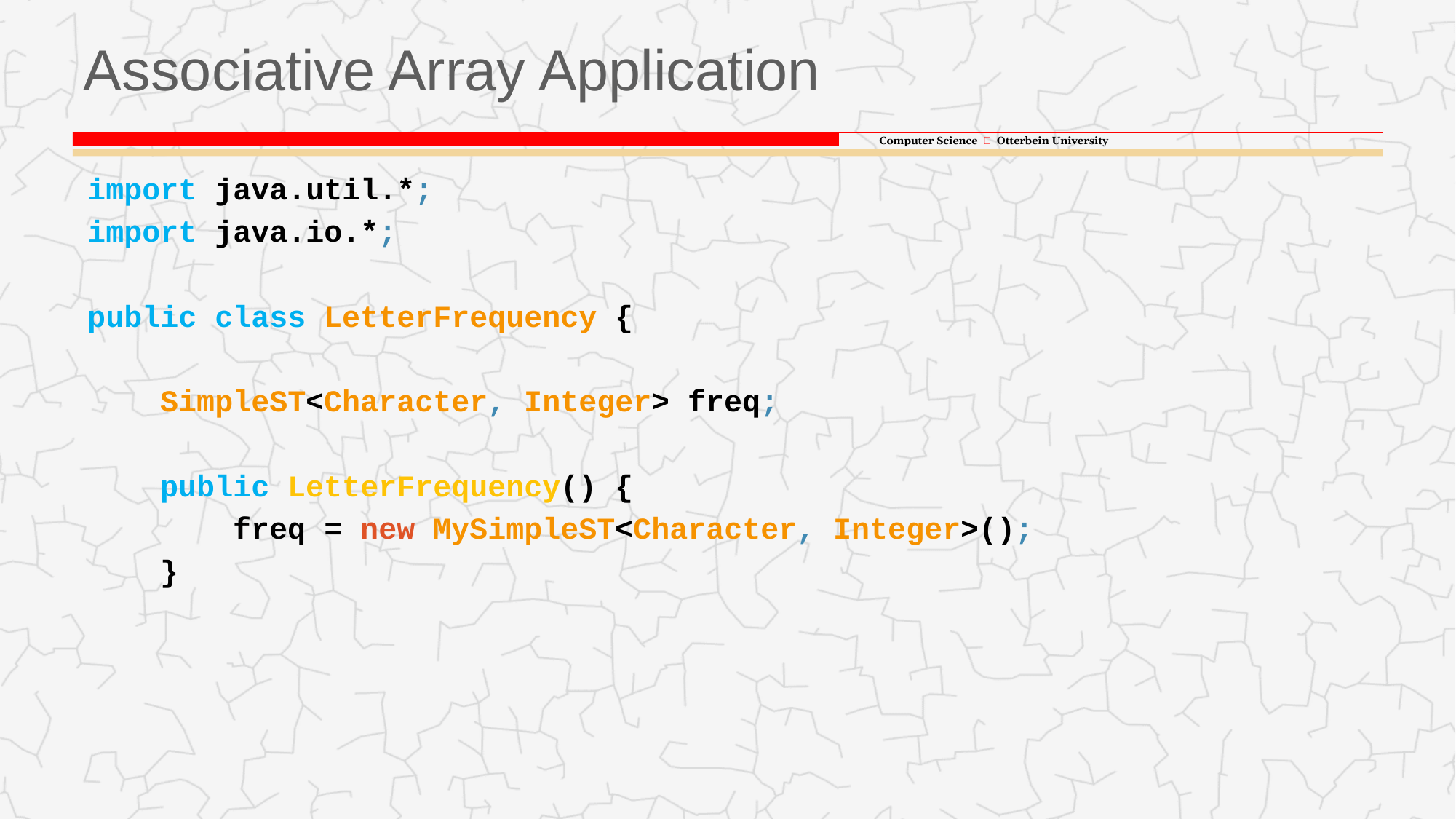

# Associative Array Application
import java.util.*;
import java.io.*;

public class LetterFrequency {

    SimpleST<Character, Integer> freq;

    public LetterFrequency() {
        freq = new MySimpleST<Character, Integer>();
    }